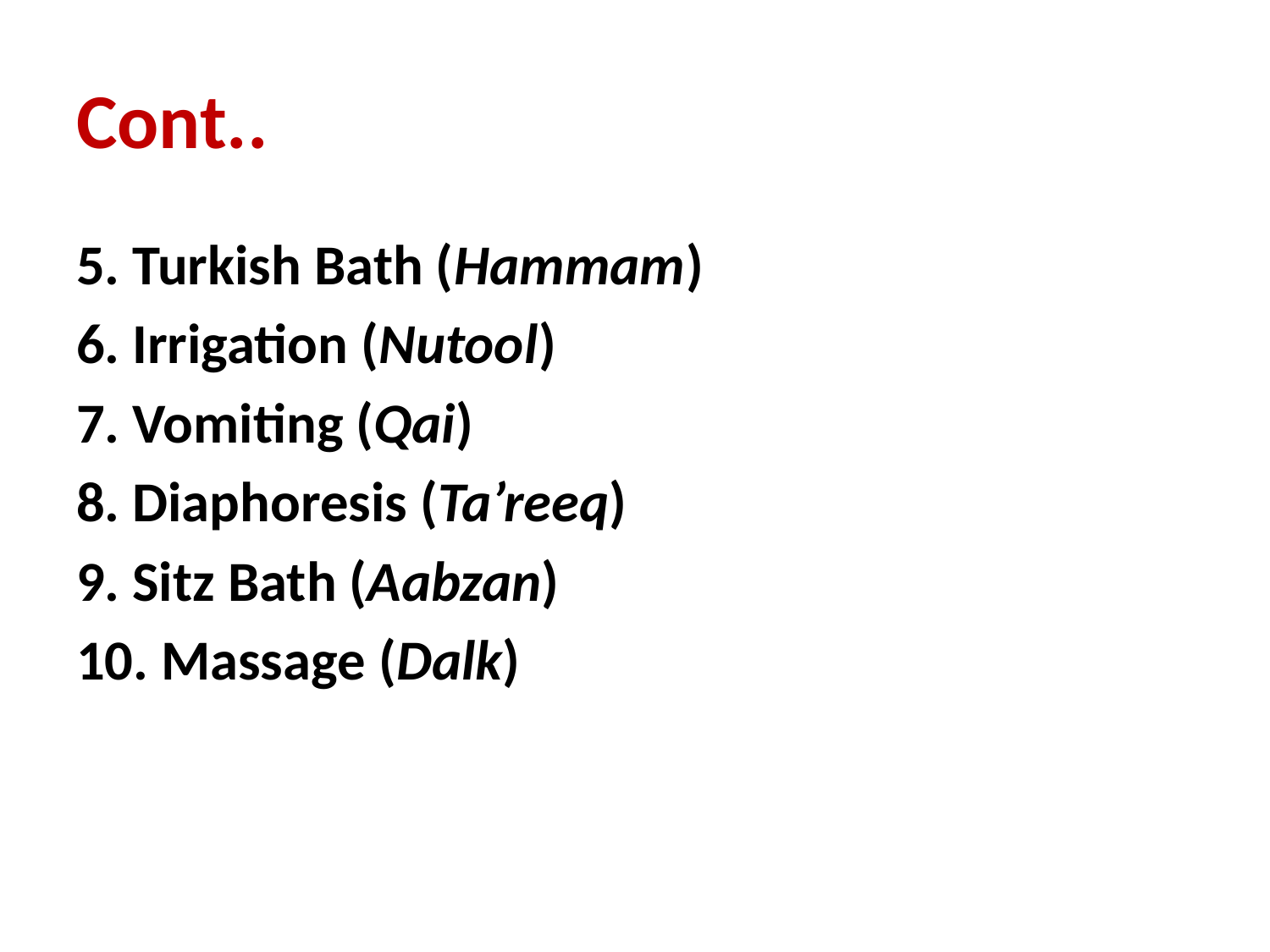

# Cont..
5. Turkish Bath (Hammam)
6. Irrigation (Nutool)
7. Vomiting (Qai)
8. Diaphoresis (Ta’reeq)
9. Sitz Bath (Aabzan)
10. Massage (Dalk)